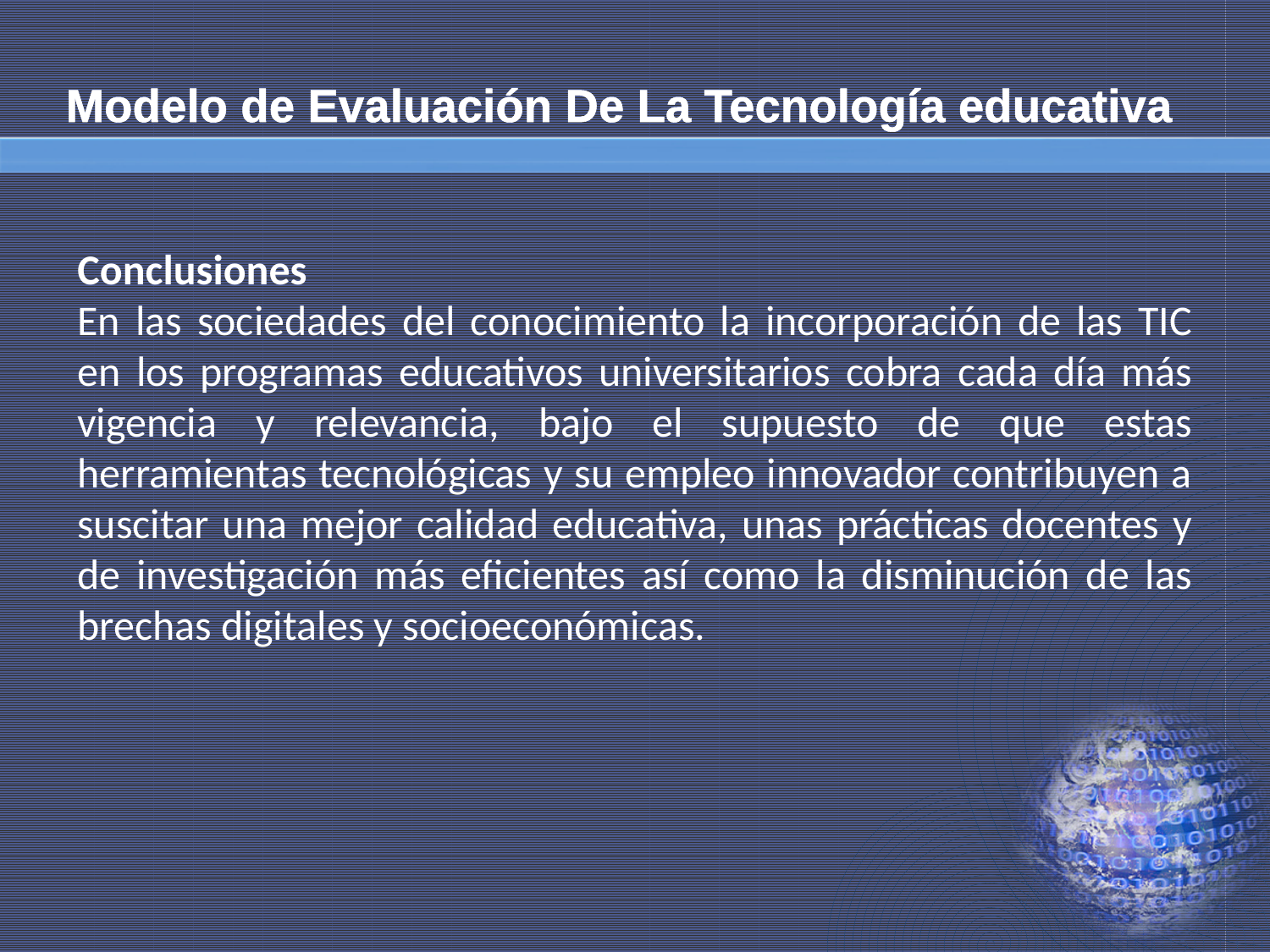

# Modelo de Evaluación De La Tecnología educativa

Conclusiones
En las sociedades del conocimiento la incorporación de las TIC en los programas educativos universitarios cobra cada día más vigencia y relevancia, bajo el supuesto de que estas herramientas tecnológicas y su empleo innovador contribuyen a suscitar una mejor calidad educativa, unas prácticas docentes y de investigación más eficientes así como la disminución de las brechas digitales y socioeconómicas.